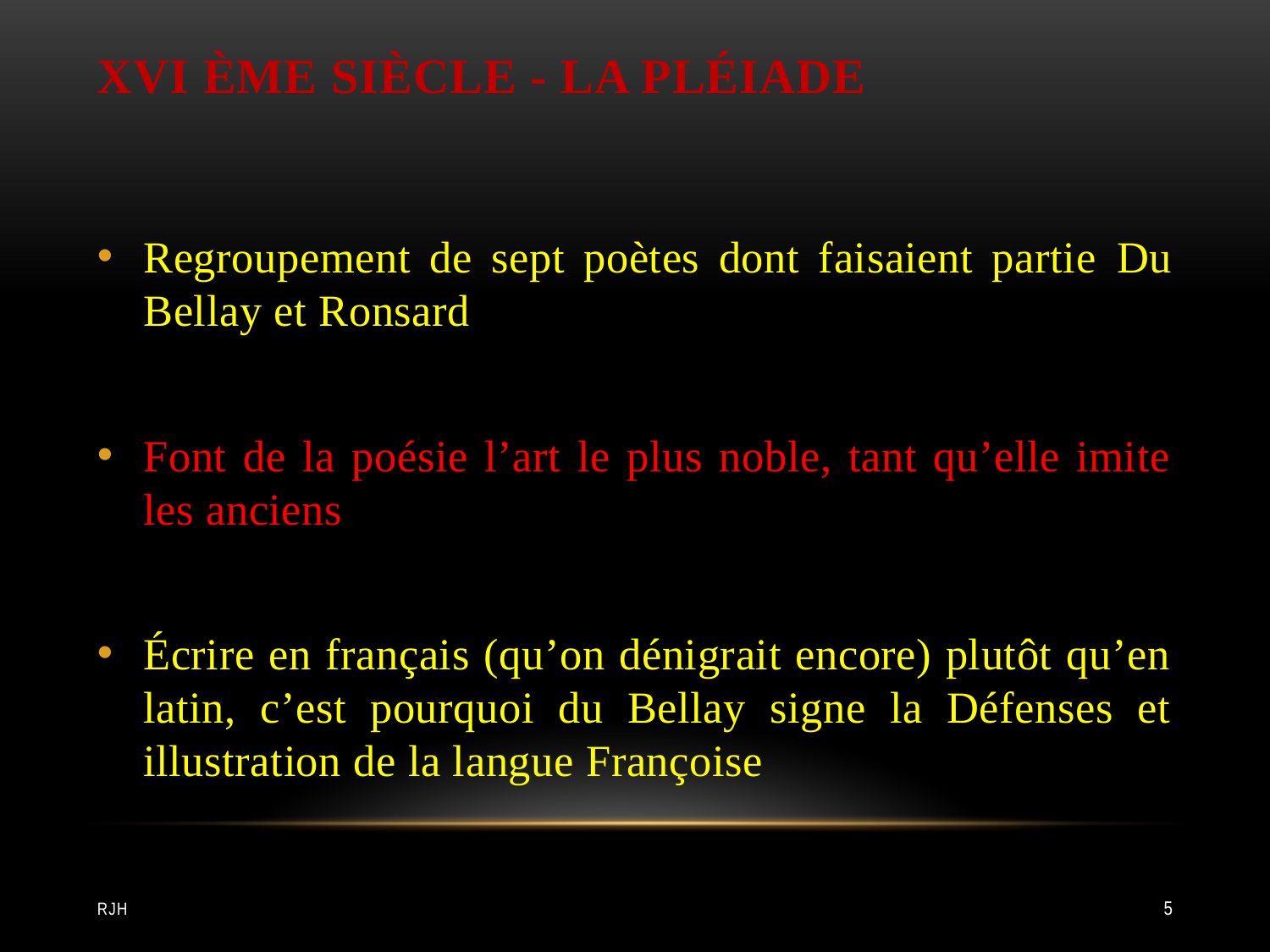

# XVI ème siècle - La Pléiade
Regroupement de sept poètes dont faisaient partie Du Bellay et Ronsard

Font de la poésie l’art le plus noble, tant qu’elle imite les anciens

Écrire en français (qu’on dénigrait encore) plutôt qu’en latin, c’est pourquoi du Bellay signe la Défenses et illustration de la langue Françoise

RJH
5